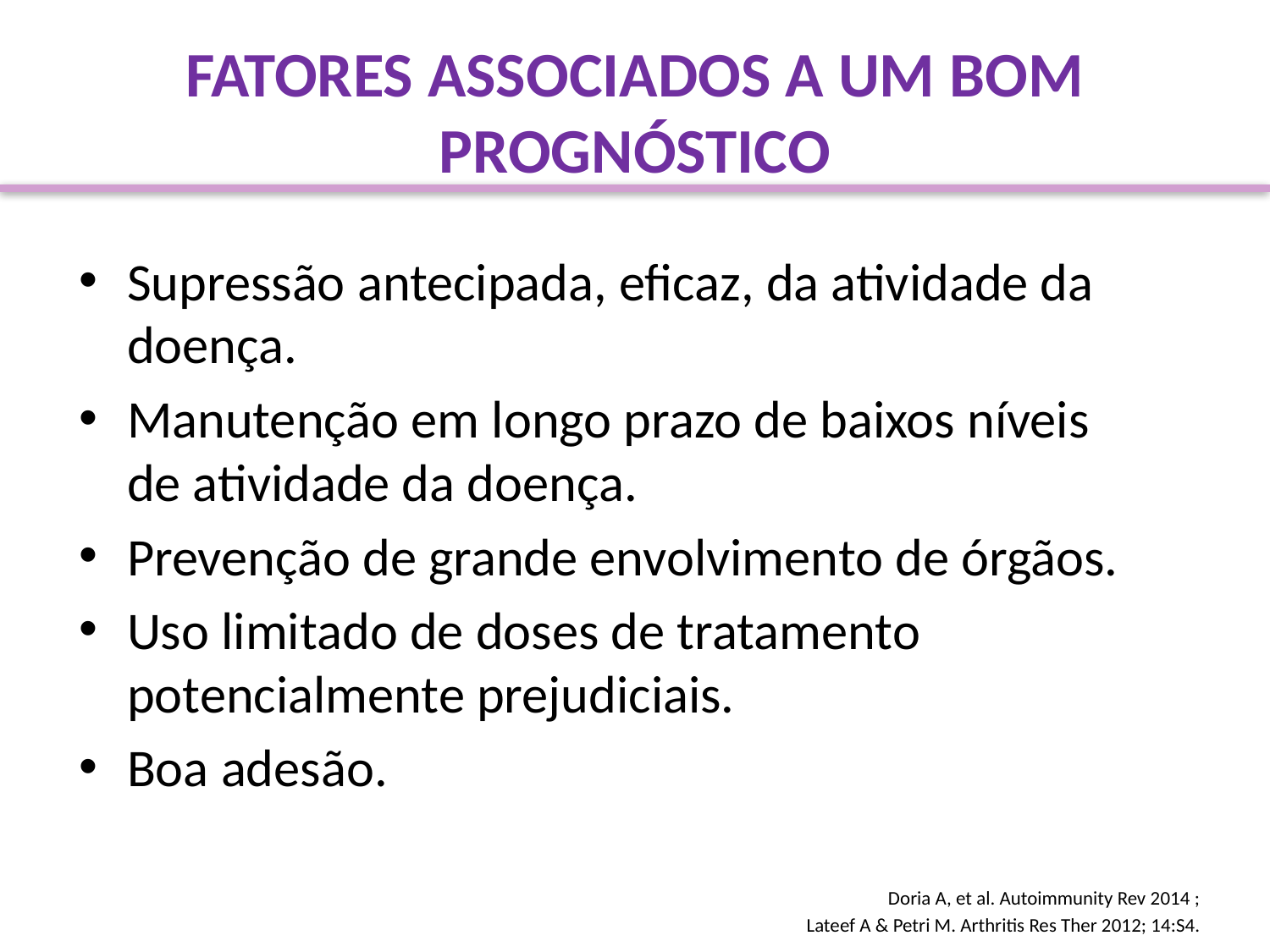

# FATORES ASSOCIADOS A UM BOM PROGNÓSTICO
Supressão antecipada, eficaz, da atividade da doença.
Manutenção em longo prazo de baixos níveis de atividade da doença.
Prevenção de grande envolvimento de órgãos.
Uso limitado de doses de tratamento potencialmente prejudiciais.
Boa adesão.

Doria A, et al. Autoimmunity Rev 2014 ;
Lateef A & Petri M. Arthritis Res Ther 2012; 14:S4.